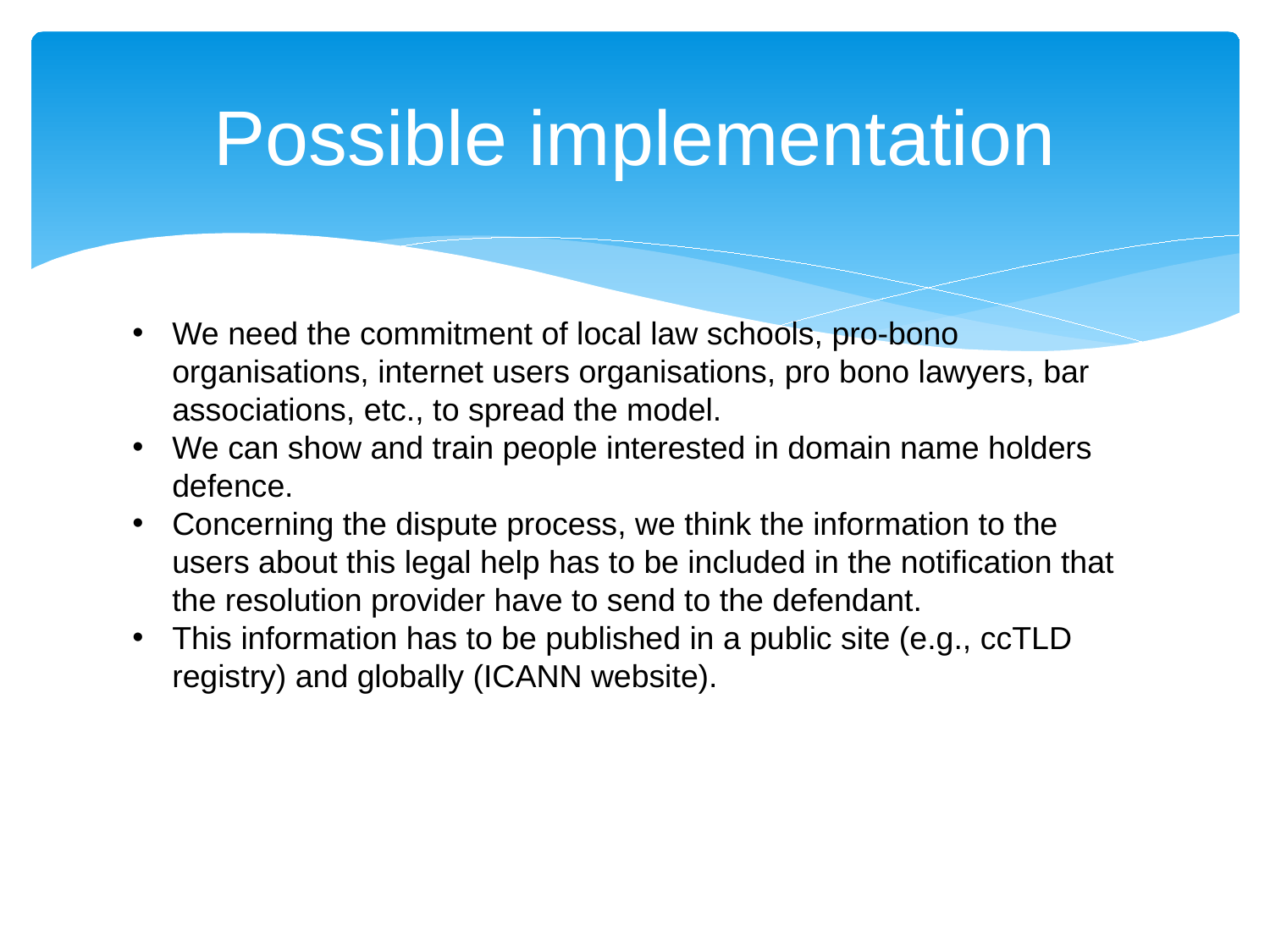

# Possible implementation
We need the commitment of local law schools, pro-bono organisations, internet users organisations, pro bono lawyers, bar associations, etc., to spread the model.
We can show and train people interested in domain name holders defence.
Concerning the dispute process, we think the information to the users about this legal help has to be included in the notification that the resolution provider have to send to the defendant.
This information has to be published in a public site (e.g., ccTLD registry) and globally (ICANN website).